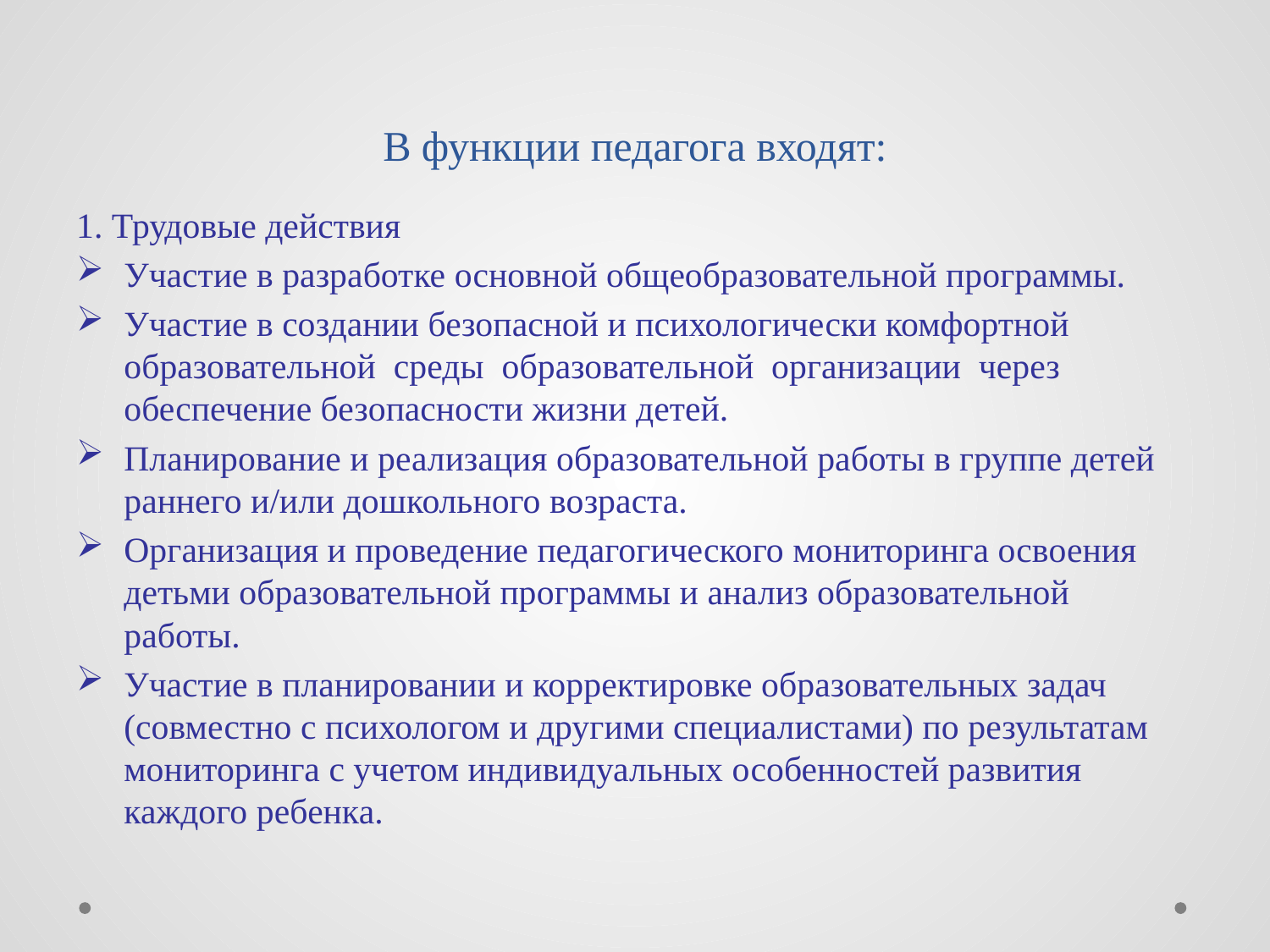

# В функции педагога входят:
1. Трудовые действия
Участие в разработке основной общеобразовательной программы.
Участие в создании безопасной и психологически комфортной образовательной  среды  образовательной  организации  через обеспечение безопасности жизни детей.
Планирование и реализация образовательной работы в группе детей раннего и/или дошкольного возраста.
Организация и проведение педагогического мониторинга освоения детьми образовательной программы и анализ образовательной работы.
Участие в планировании и корректировке образовательных задач (совместно с психологом и другими специалистами) по результатам мониторинга с учетом индивидуальных особенностей развития каждого ребенка.